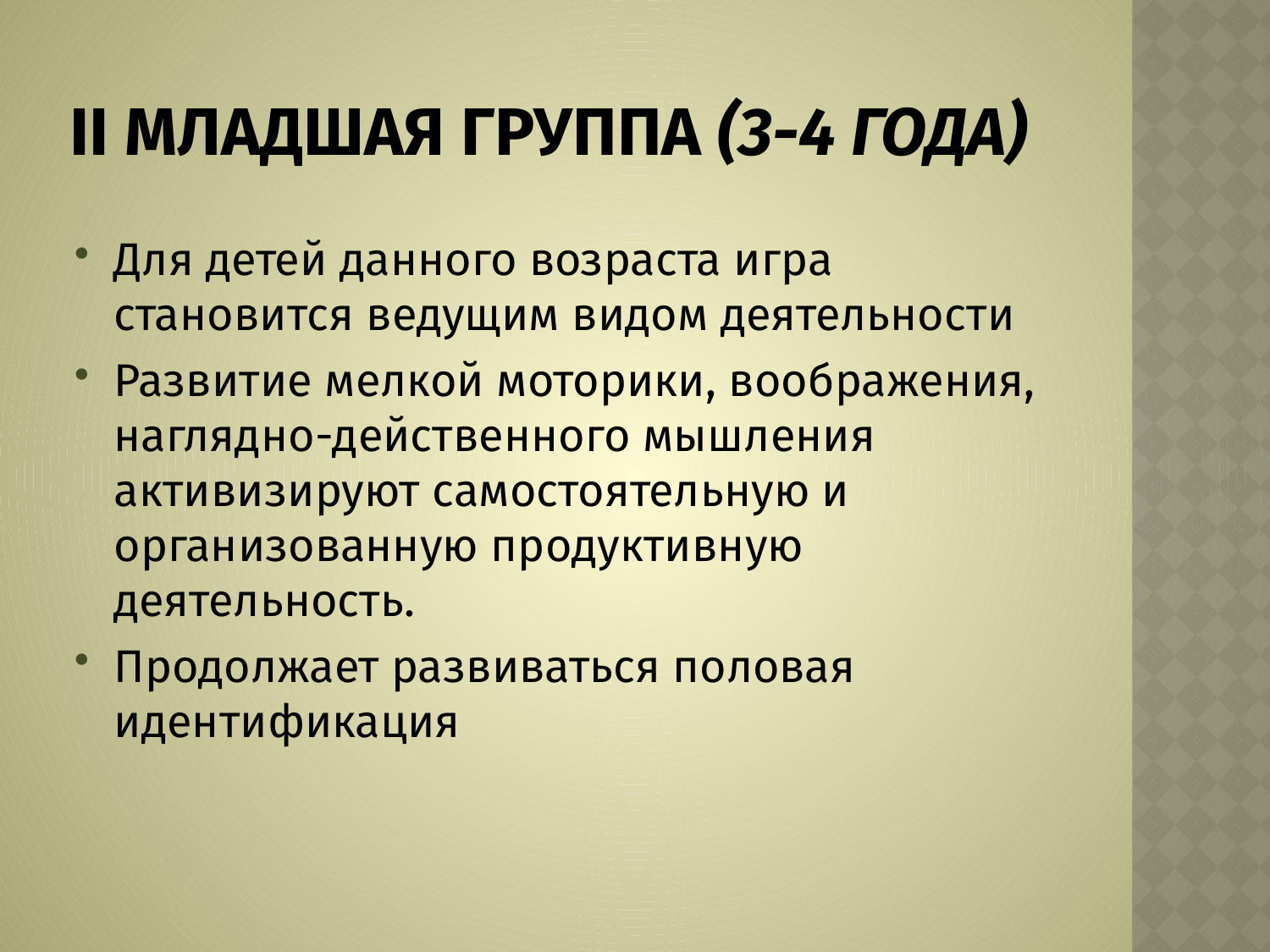

# II младшая группа (3-4 года)
Для детей данного возраста игра становится ведущим видом деятельности
Развитие мелкой моторики, воображения, наглядно-действенного мышления активизируют самостоятельную и организованную продуктивную деятельность.
Продолжает развиваться половая идентификация